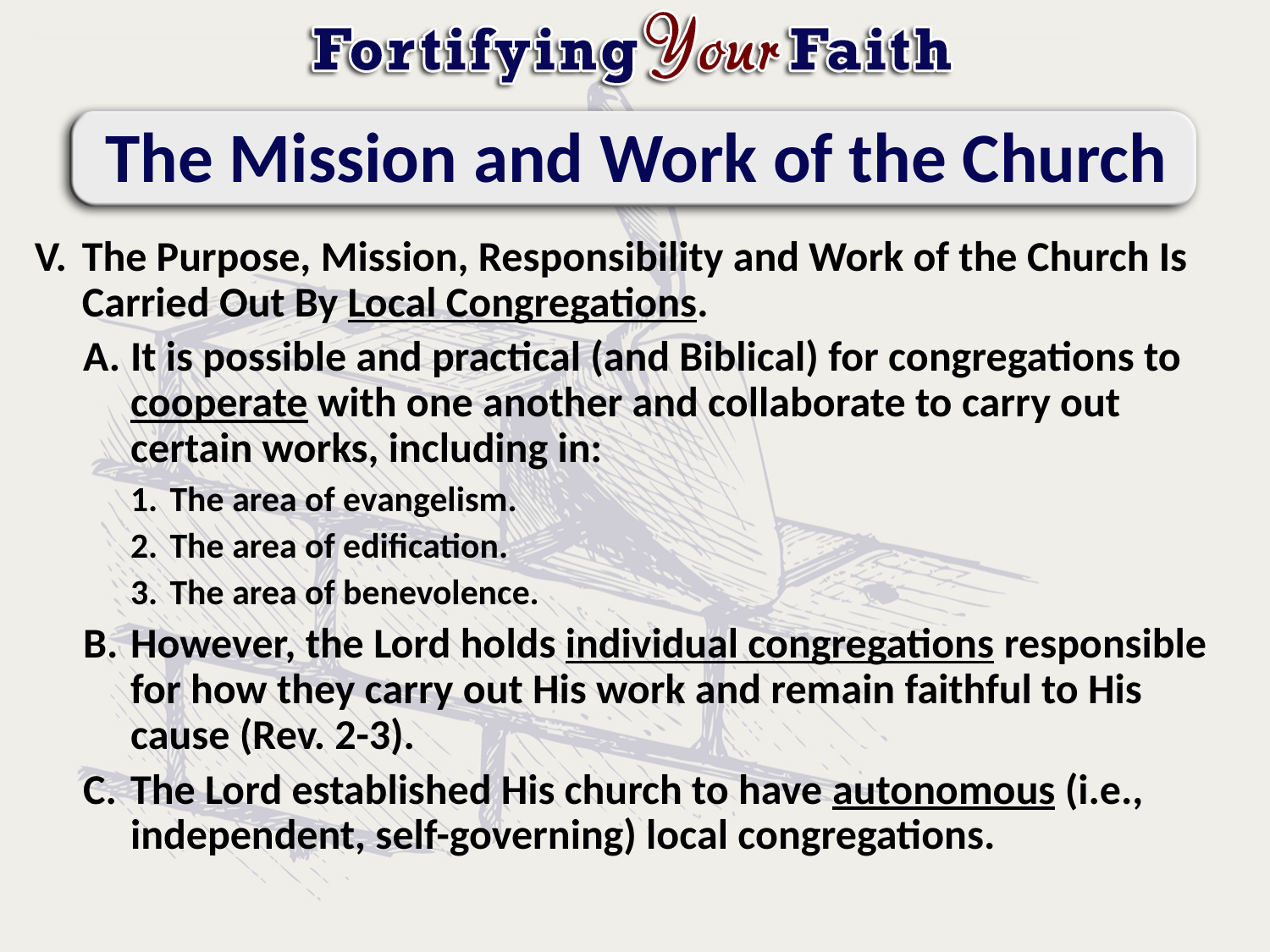

# The Mission and Work of the Church
The Purpose, Mission, Responsibility and Work of the Church Is Carried Out By Local Congregations.
It is possible and practical (and Biblical) for congregations to cooperate with one another and collaborate to carry out certain works, including in:
The area of evangelism.
The area of edification.
The area of benevolence.
However, the Lord holds individual congregations responsible for how they carry out His work and remain faithful to His cause (Rev. 2-3).
The Lord established His church to have autonomous (i.e., independent, self-governing) local congregations.